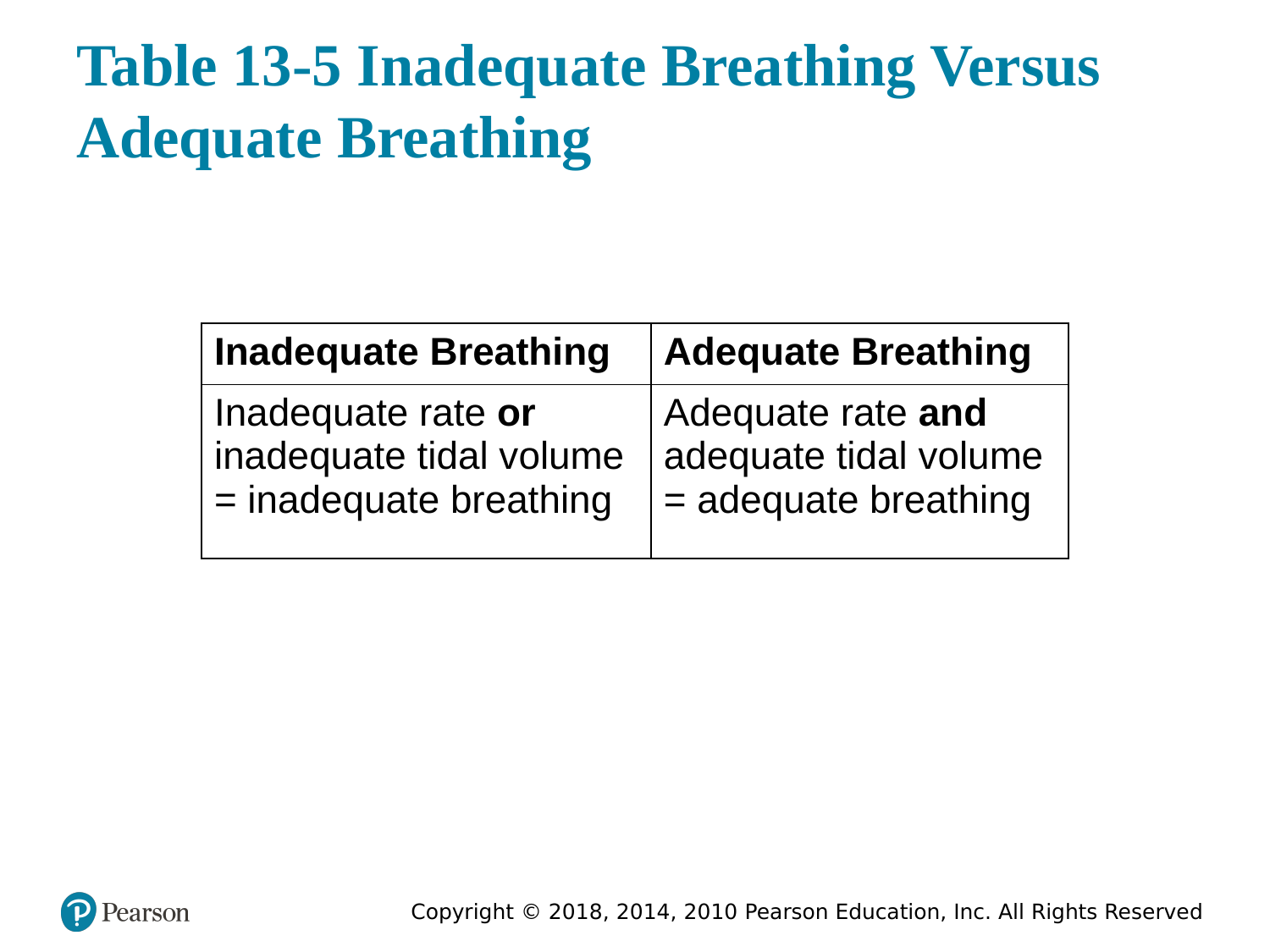

# Table 13-5 Inadequate Breathing Versus Adequate Breathing
| Inadequate Breathing | Adequate Breathing |
| --- | --- |
| Inadequate rate or inadequate tidal volume = inadequate breathing | Adequate rate and adequate tidal volume = adequate breathing |